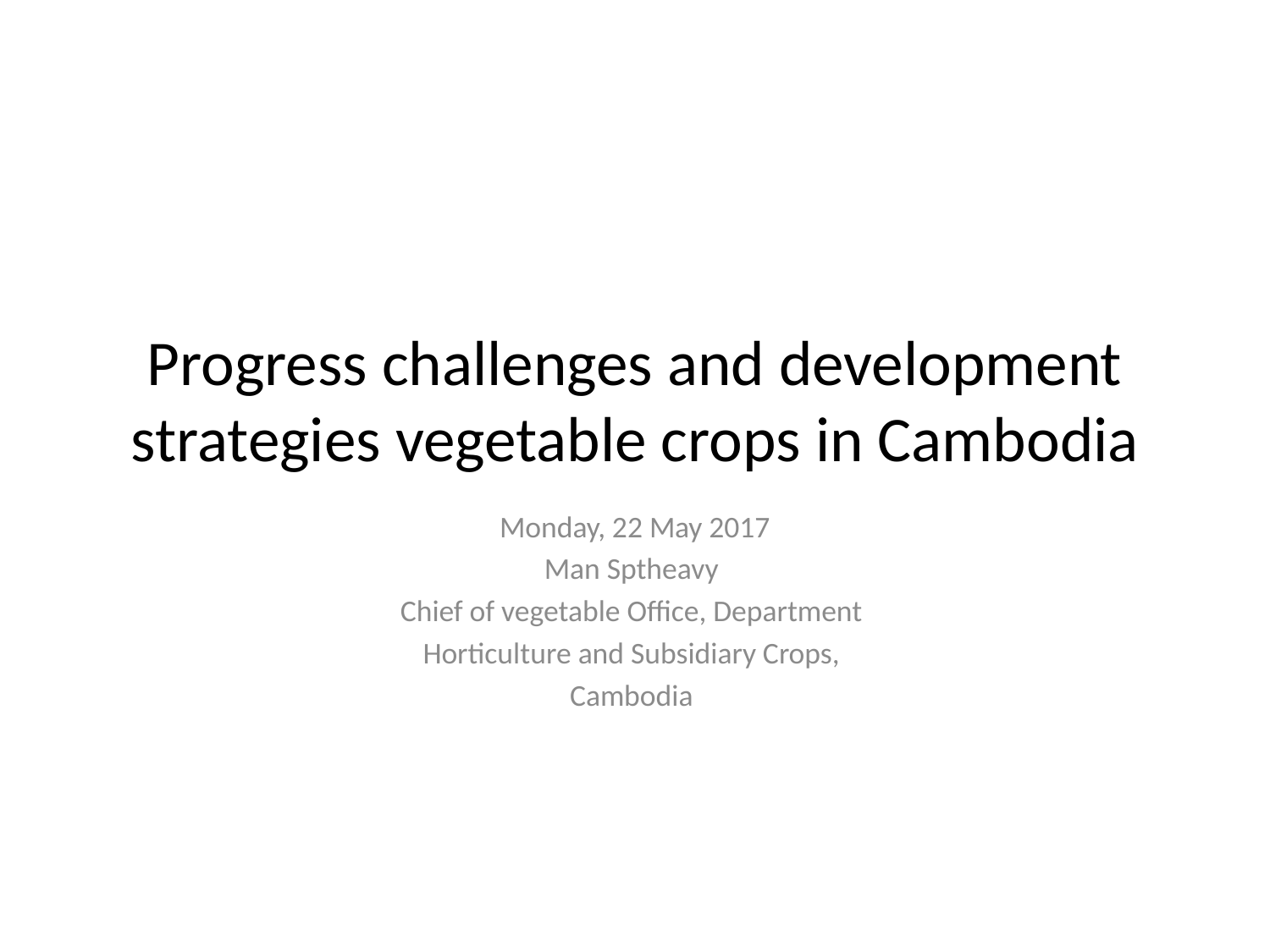

# Progress challenges and development strategies vegetable crops in Cambodia
Monday, 22 May 2017
Man Sptheavy
Chief of vegetable Office, Department
Horticulture and Subsidiary Crops,
Cambodia